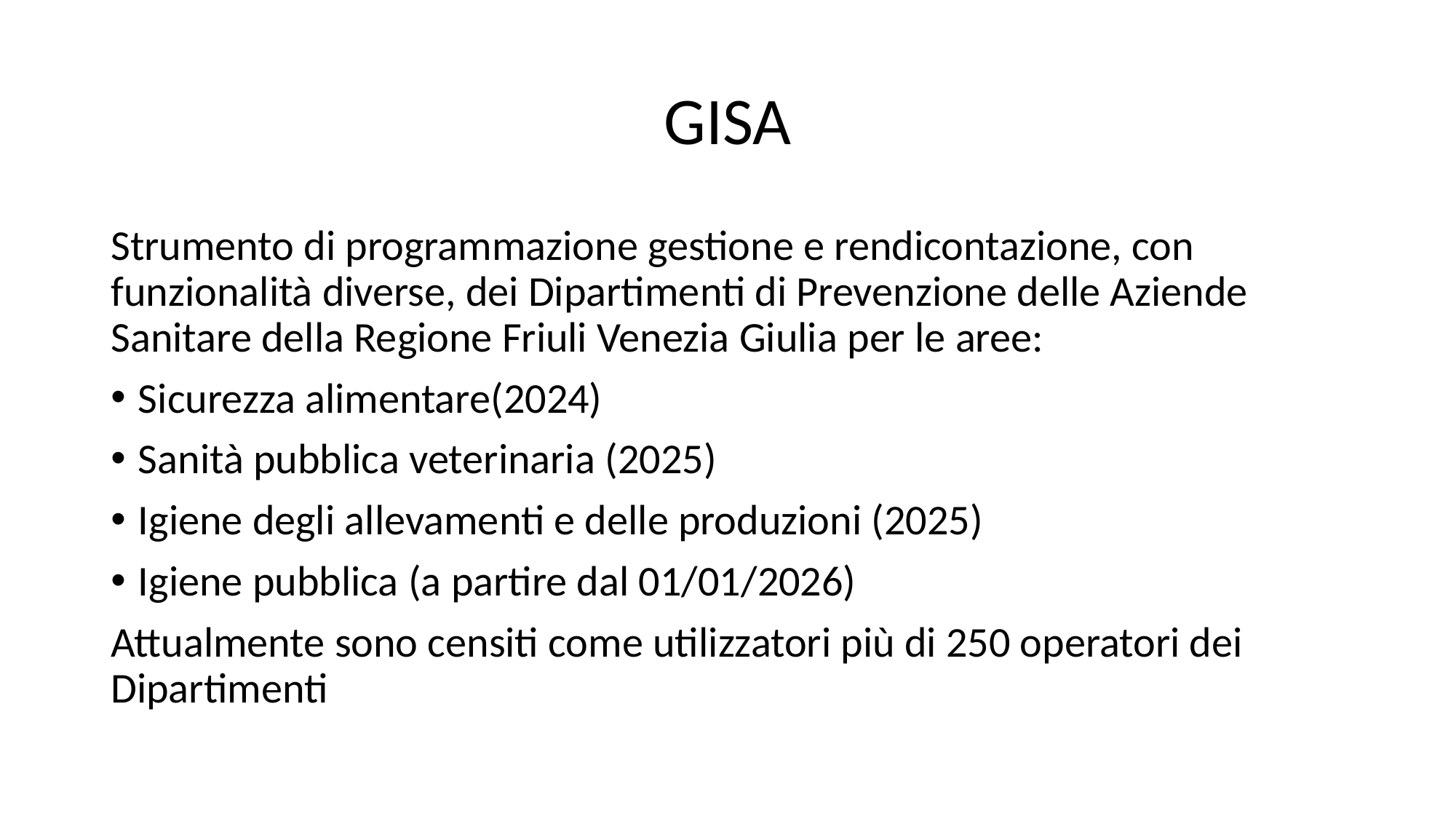

# GISA
Strumento di programmazione gestione e rendicontazione, con funzionalità diverse, dei Dipartimenti di Prevenzione delle Aziende Sanitare della Regione Friuli Venezia Giulia per le aree:
Sicurezza alimentare(2024)
Sanità pubblica veterinaria (2025)
Igiene degli allevamenti e delle produzioni (2025)
Igiene pubblica (a partire dal 01/01/2026)
Attualmente sono censiti come utilizzatori più di 250 operatori dei Dipartimenti